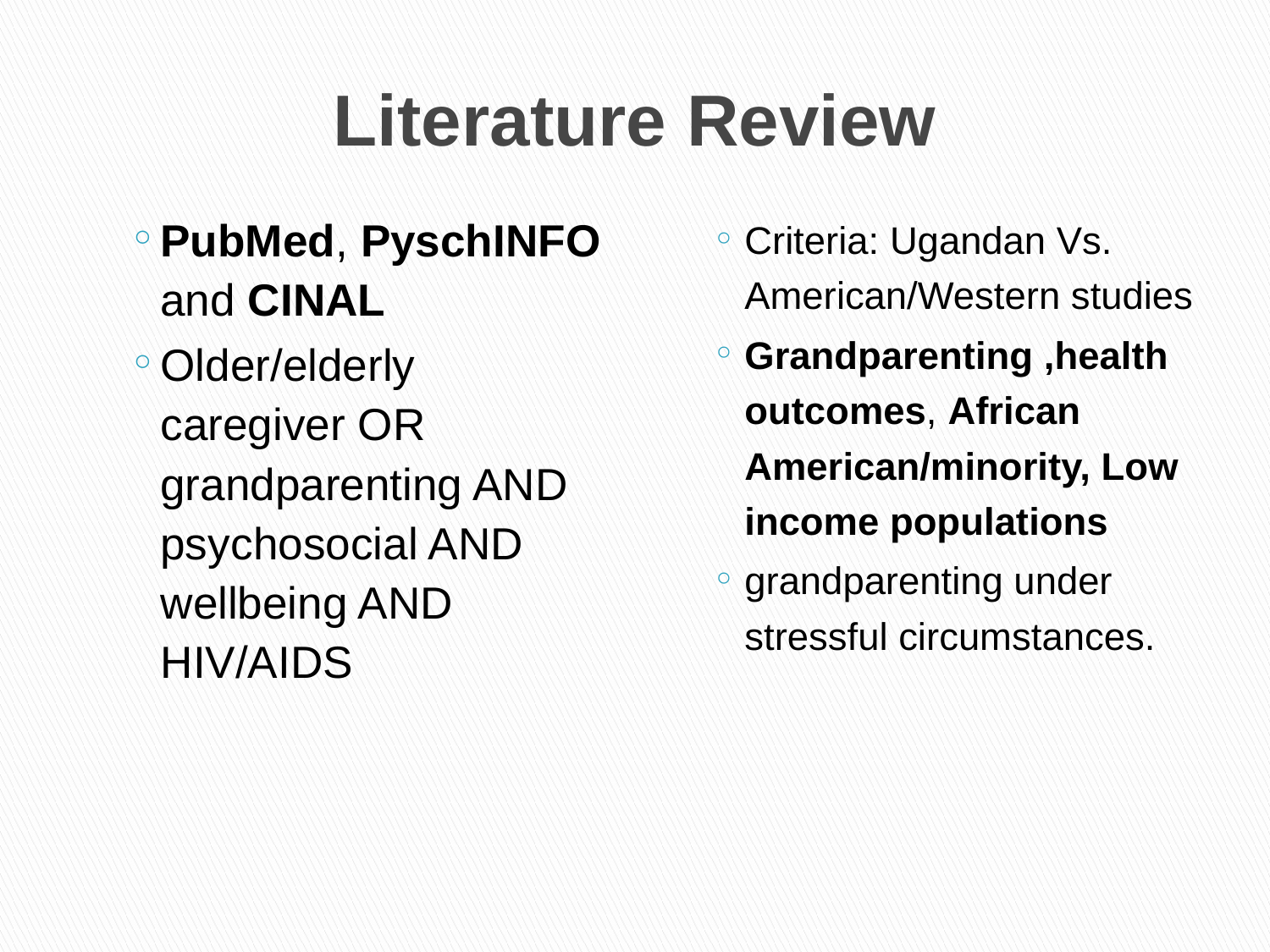

# Literature Review
PubMed, PyschINFO and CINAL
Older/elderly caregiver OR grandparenting AND psychosocial AND wellbeing AND HIV/AIDS

Criteria: Ugandan Vs. American/Western studies
Grandparenting ,health outcomes, African American/minority, Low income populations
grandparenting under stressful circumstances.